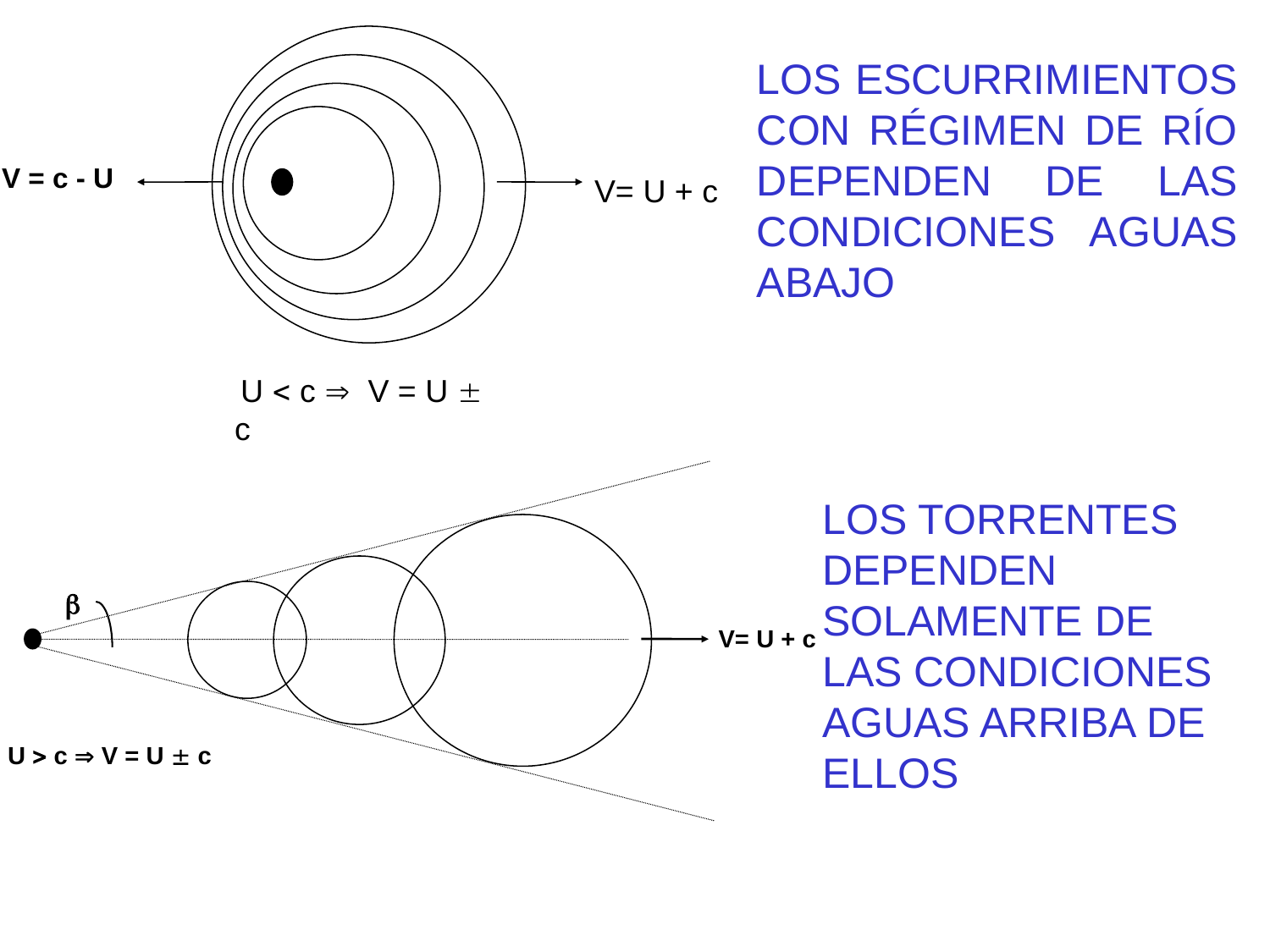

V = c - U

V= U + c

 U < c ⇒  V = U ± c
LOS ESCURRIMIENTOS CON RÉGIMEN DE RÍO DEPENDEN DE LAS CONDICIONES AGUAS ABAJO

β

V= U + c

 U > c ⇒ V = U ± c
LOS TORRENTES DEPENDEN SOLAMENTE DE LAS CONDICIONES AGUAS ARRIBA DE ELLOS